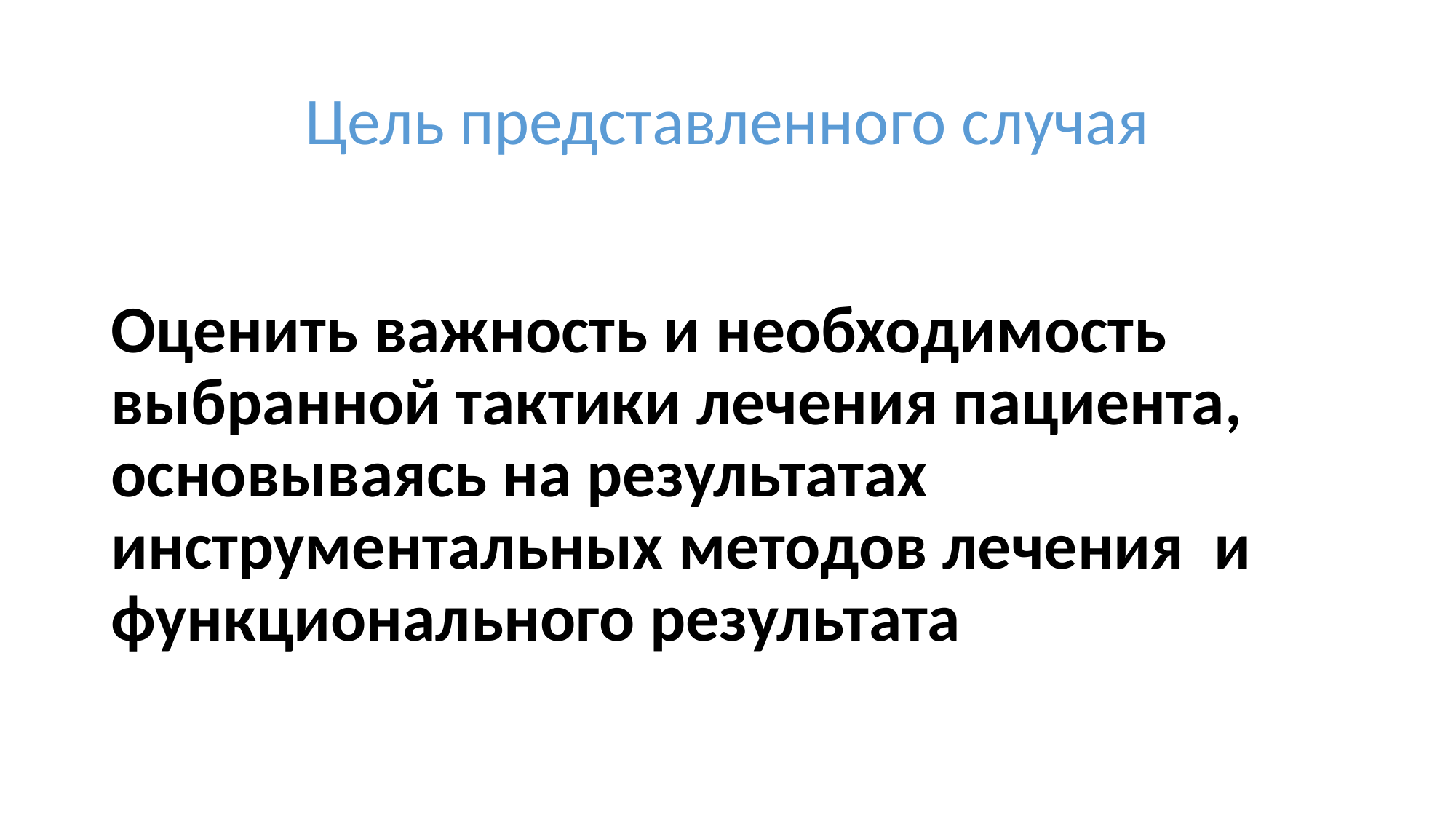

# Цель представленного случая

Оценить важность и необходимость   выбранной тактики лечения пациента, основываясь на результатах инструментальных методов лечения  и функционального результата